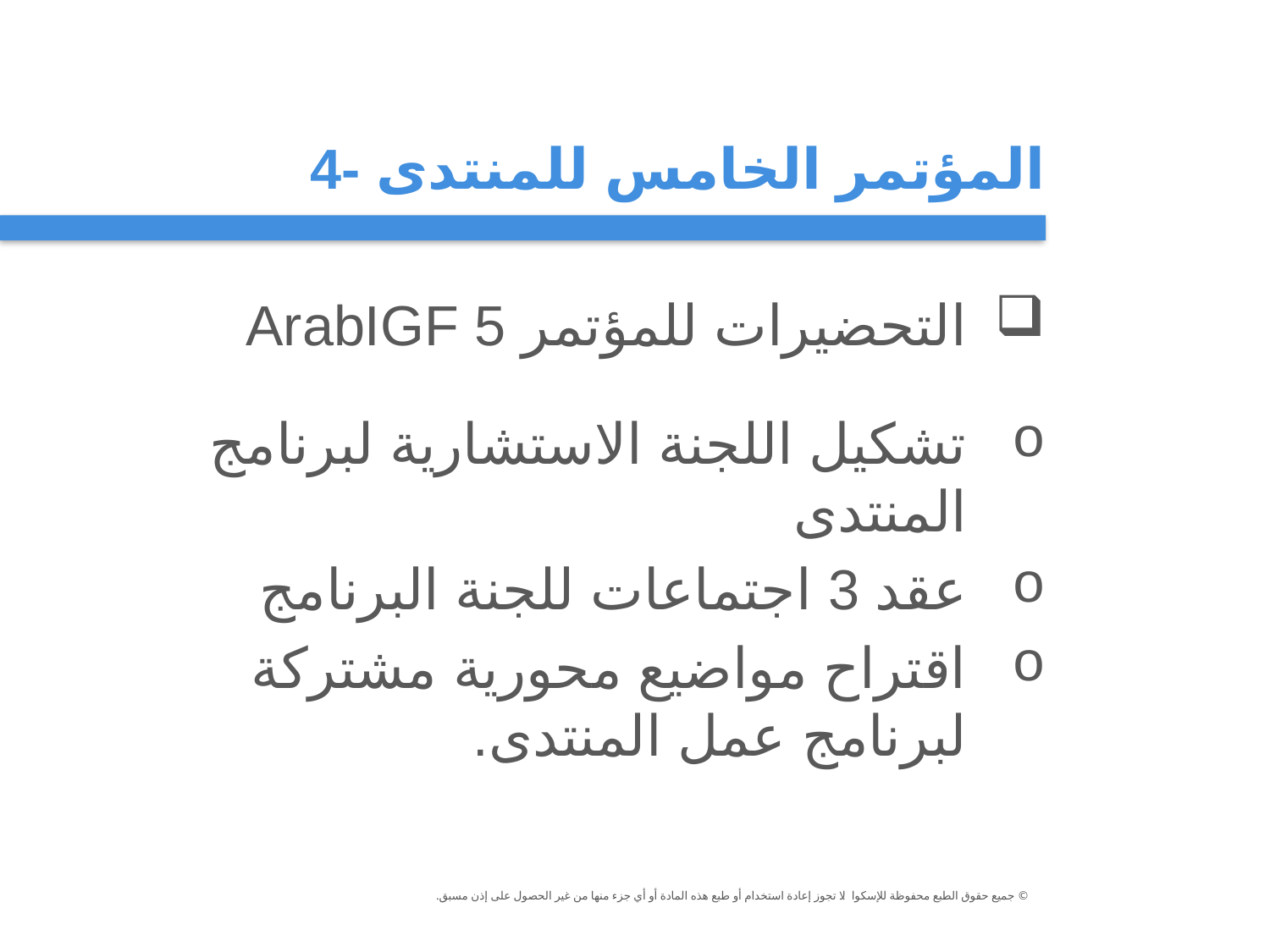

4- المؤتمر الخامس للمنتدى
التحضيرات للمؤتمر ArabIGF 5

تشكيل اللجنة الاستشارية لبرنامج المنتدى
عقد 3 اجتماعات للجنة البرنامج
اقتراح مواضيع محورية مشتركة لبرنامج عمل المنتدى.